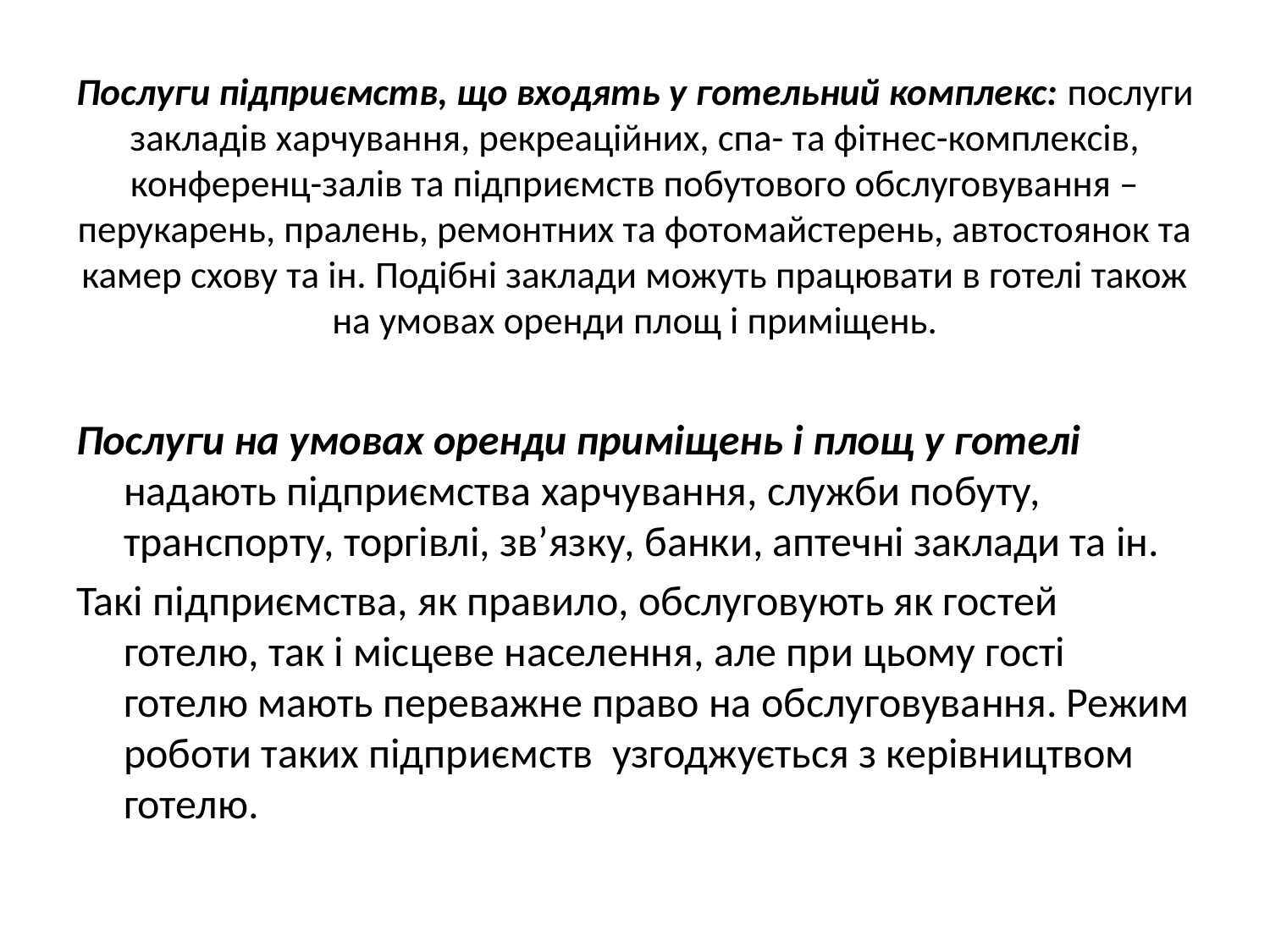

# Послуги підприємств, що входять у готельний комплекс: послуги закладів харчування, рекреаційних, спа- та фітнес-комплексів, конференц-залів та підприємств побутового обслуговування – перукарень, пралень, ремонтних та фотомайстерень, автостоянок та камер схову та ін. Подібні заклади можуть працювати в готелі також на умовах оренди площ і приміщень.
Послуги на умовах оренди приміщень і площ у готелі надають підприємства харчування, служби побуту, транспорту, торгівлі, зв’язку, банки, аптечні заклади та ін.
Такі підприємства, як правило, обслуговують як гостей готелю, так і місцеве населення, але при цьому гості готелю мають переважне право на обслуговування. Режим роботи таких підприємств  узгоджується з керівництвом готелю.